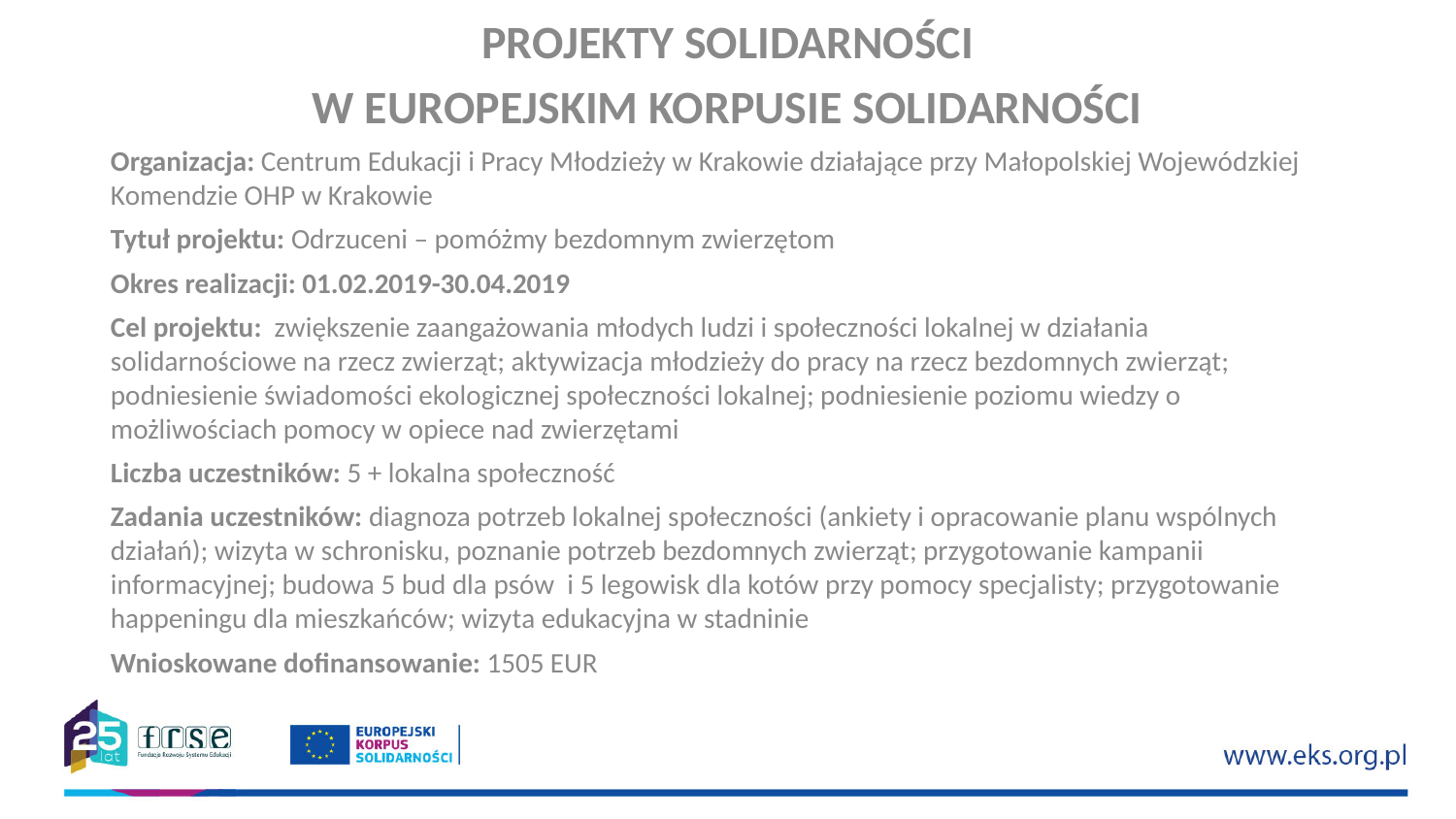

PROJEKTY SOLIDARNOŚCI
W EUROPEJSKIM KORPUSIE SOLIDARNOŚCI
Organizacja: Centrum Edukacji i Pracy Młodzieży w Krakowie działające przy Małopolskiej Wojewódzkiej Komendzie OHP w Krakowie
Tytuł projektu: Odrzuceni – pomóżmy bezdomnym zwierzętom
Okres realizacji: 01.02.2019-30.04.2019
Cel projektu:  zwiększenie zaangażowania młodych ludzi i społeczności lokalnej w działania solidarnościowe na rzecz zwierząt; aktywizacja młodzieży do pracy na rzecz bezdomnych zwierząt; podniesienie świadomości ekologicznej społeczności lokalnej; podniesienie poziomu wiedzy o możliwościach pomocy w opiece nad zwierzętami
Liczba uczestników: 5 + lokalna społeczność
Zadania uczestników: diagnoza potrzeb lokalnej społeczności (ankiety i opracowanie planu wspólnych działań); wizyta w schronisku, poznanie potrzeb bezdomnych zwierząt; przygotowanie kampanii informacyjnej; budowa 5 bud dla psów  i 5 legowisk dla kotów przy pomocy specjalisty; przygotowanie happeningu dla mieszkańców; wizyta edukacyjna w stadninie
Wnioskowane dofinansowanie: 1505 EUR